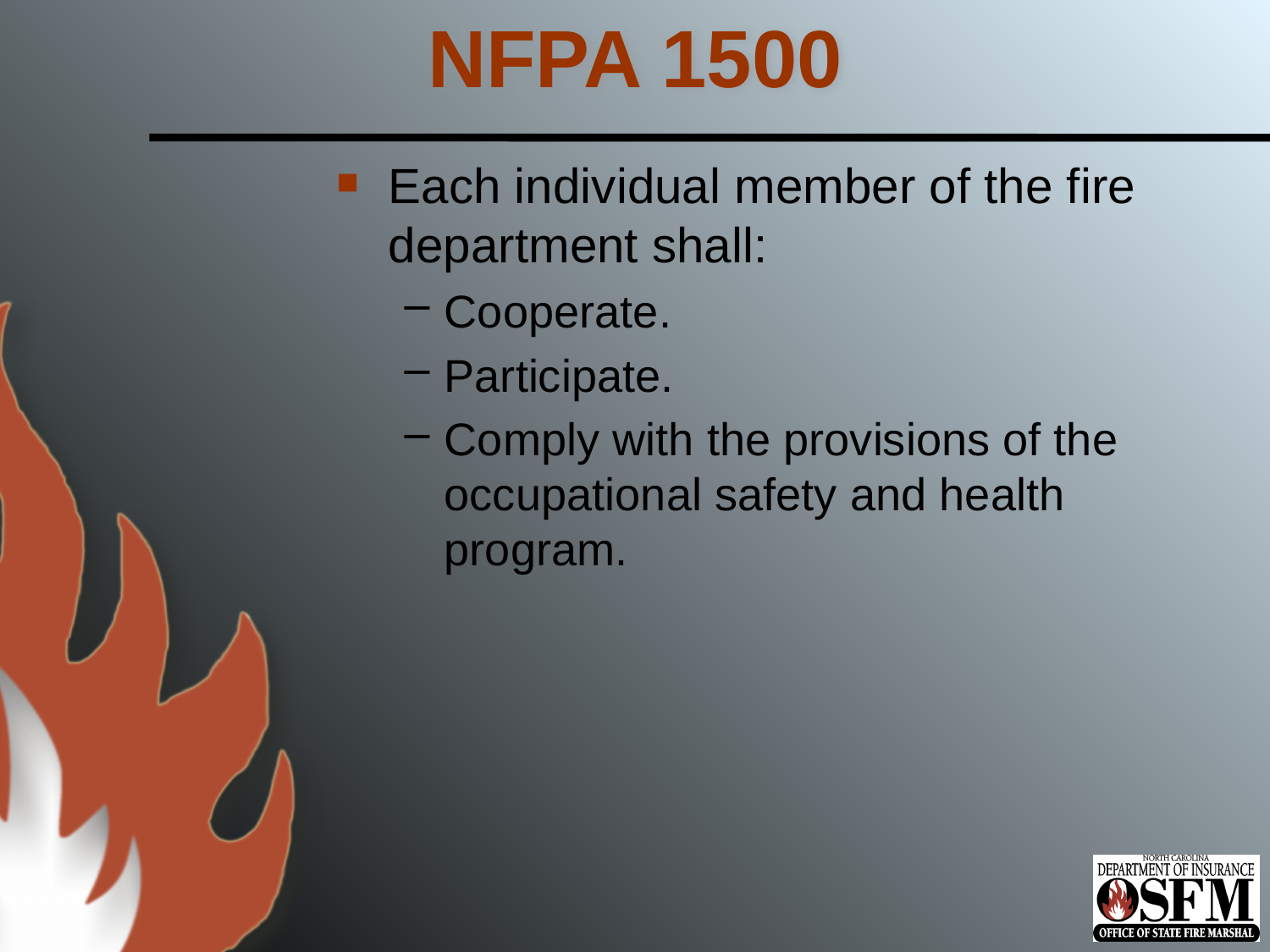

# NFPA 1500
Each individual member of the fire department shall:
Cooperate.
Participate.
Comply with the provisions of the occupational safety and health program.